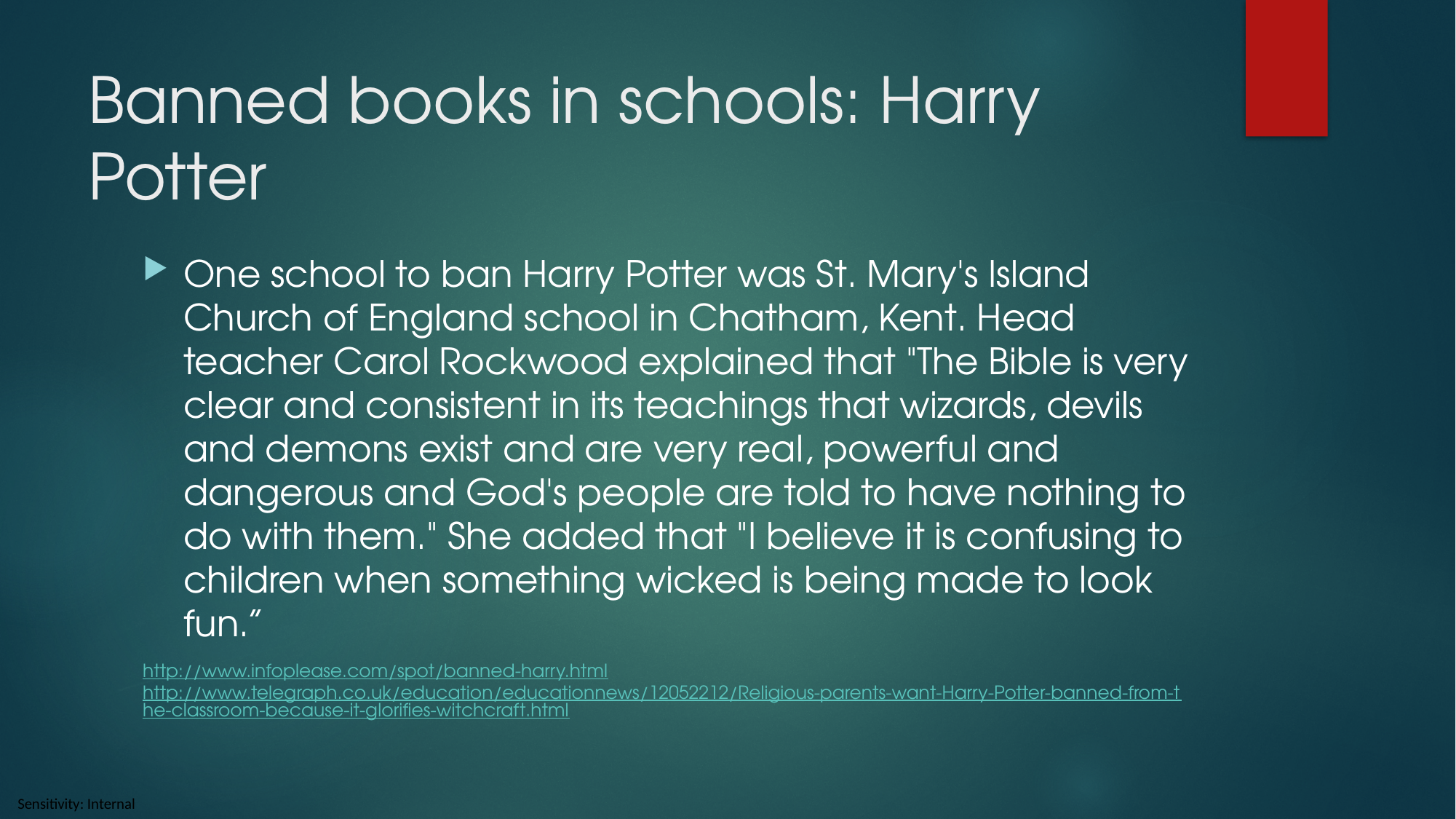

# Banned books in schools: Harry Potter
One school to ban Harry Potter was St. Mary's Island Church of England school in Chatham, Kent. Head teacher Carol Rockwood explained that "The Bible is very clear and consistent in its teachings that wizards, devils and demons exist and are very real, powerful and dangerous and God's people are told to have nothing to do with them." She added that "I believe it is confusing to children when something wicked is being made to look fun.”
http://www.infoplease.com/spot/banned-harry.html     http://www.telegraph.co.uk/education/educationnews/12052212/Religious-parents-want-Harry-Potter-banned-from-the-classroom-because-it-glorifies-witchcraft.html